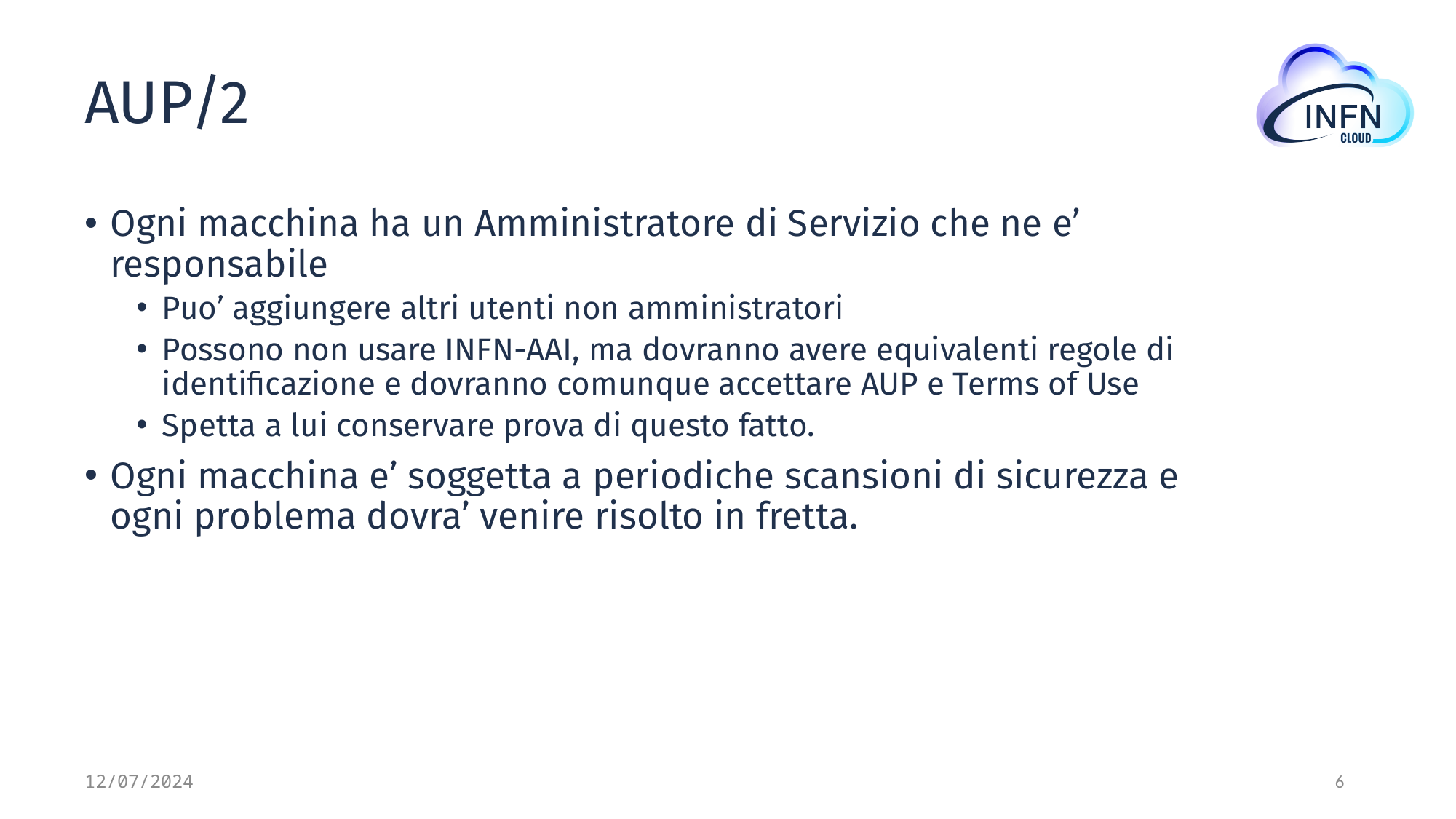

# AUP/2
Ogni macchina ha un Amministratore di Servizio che ne e’ responsabile
Puo’ aggiungere altri utenti non amministratori
Possono non usare INFN-AAI, ma dovranno avere equivalenti regole di identificazione e dovranno comunque accettare AUP e Terms of Use
Spetta a lui conservare prova di questo fatto.
Ogni macchina e’ soggetta a periodiche scansioni di sicurezza e ogni problema dovra’ venire risolto in fretta.

12/07/2024

6